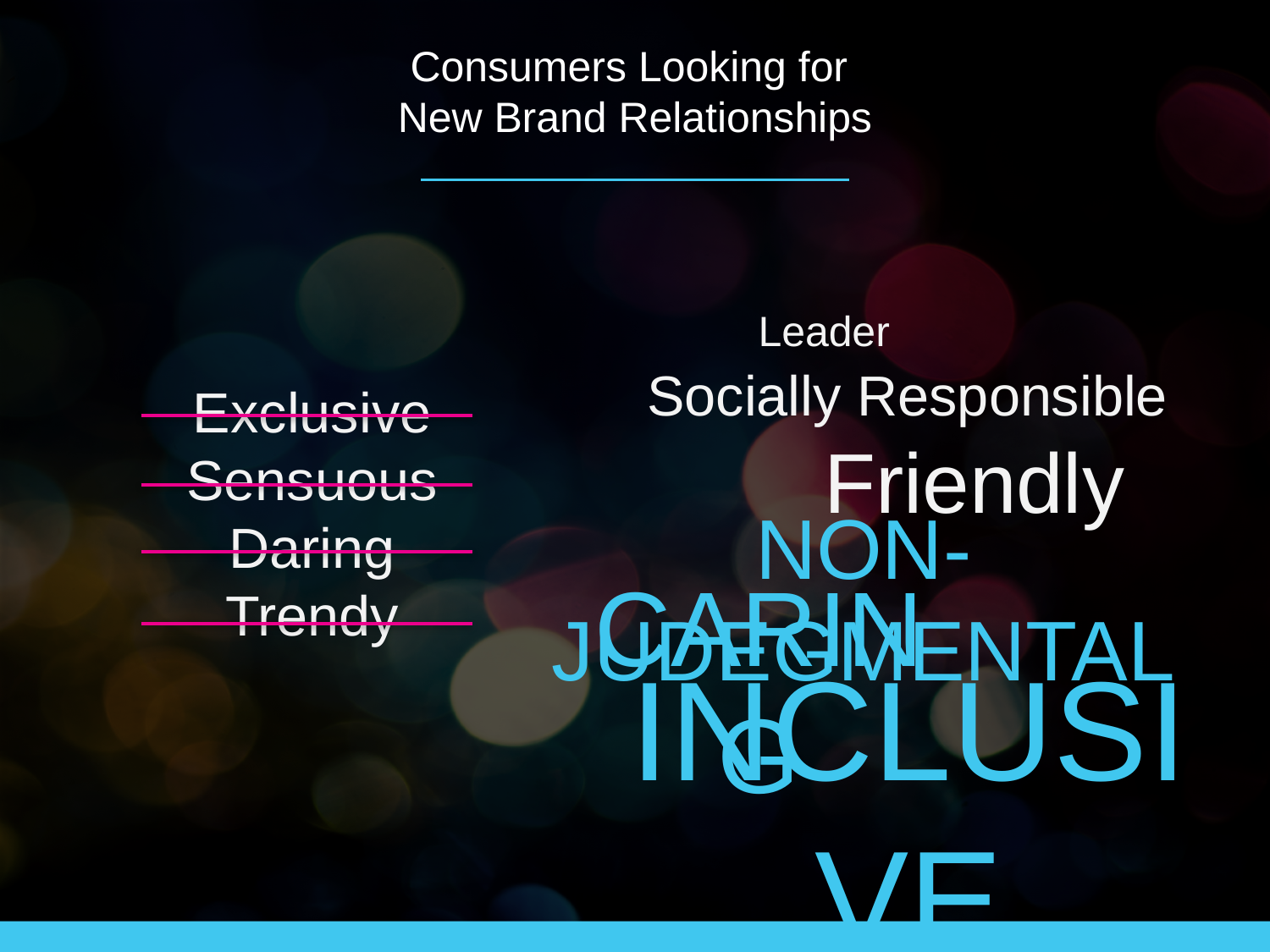

# Consumers Looking for New Brand Relationships
Leader
Socially Responsible
Exclusive
Sensuous
Daring
Trendy
Friendly
NON-JUDEGMENTAL
CARING
INCLUSIVE